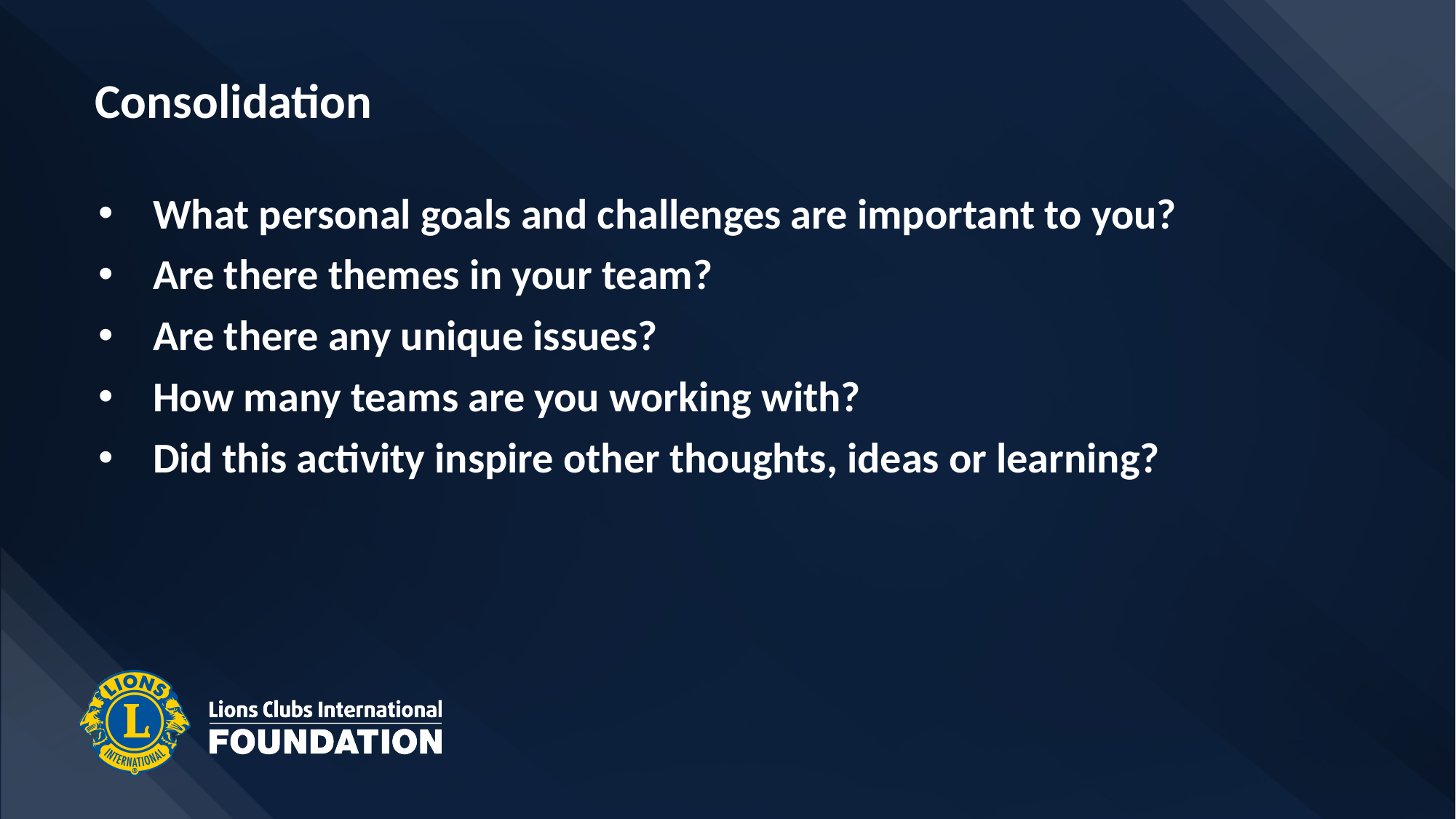

Consolidation

What personal goals and challenges are important to you?
Are there themes in your team?
Are there any unique issues?
How many teams are you working with?
Did this activity inspire other thoughts, ideas or learning?